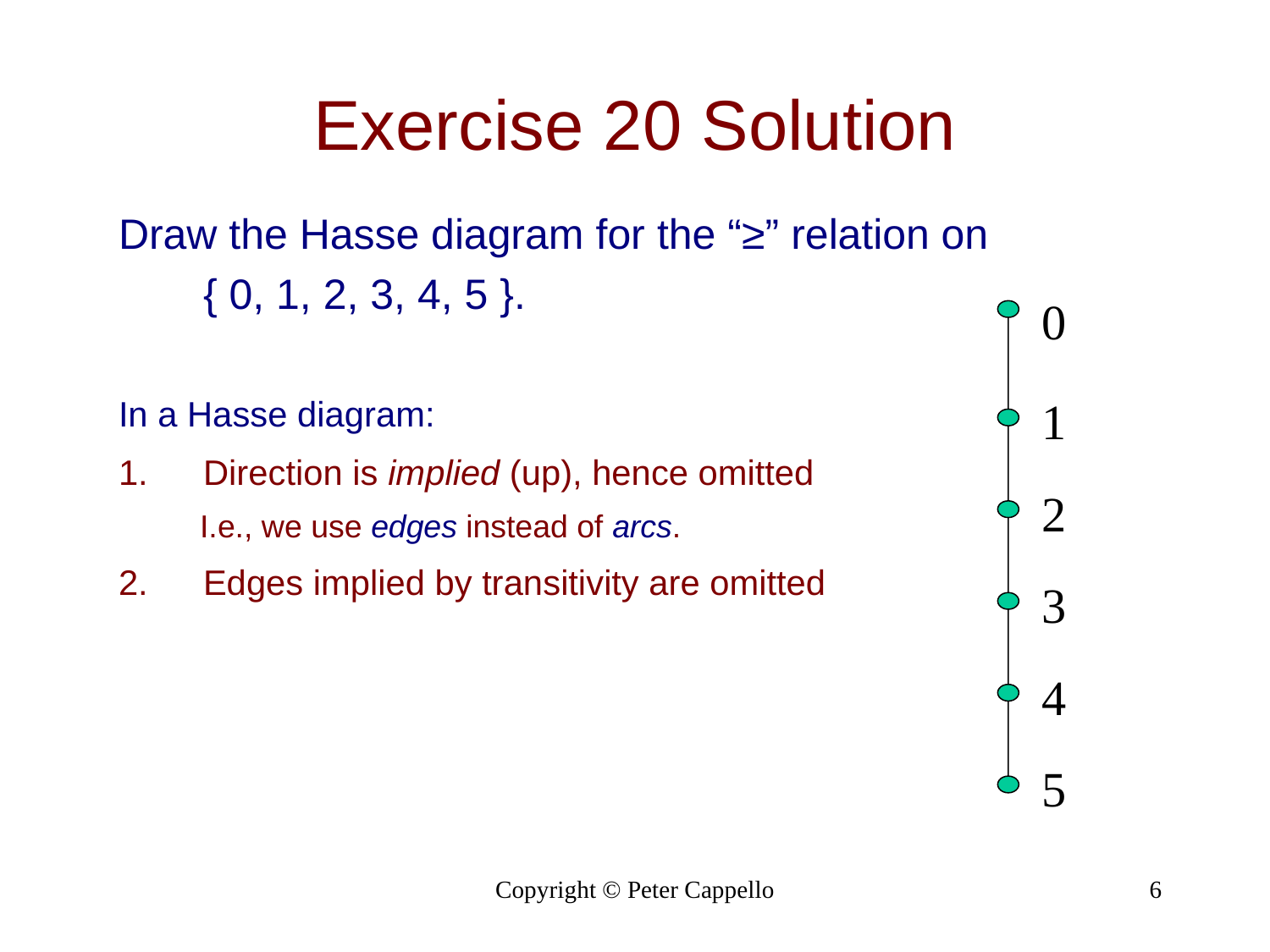

# Exercise 20 Solution
Draw the Hasse diagram for the “≥” relation on
	{ 0, 1, 2, 3, 4, 5 }.

In a Hasse diagram:
Direction is implied (up), hence omitted
  I.e., we use edges instead of arcs.
Edges implied by transitivity are omitted

0

1

2

3

4

5

Copyright © Peter Cappello
6